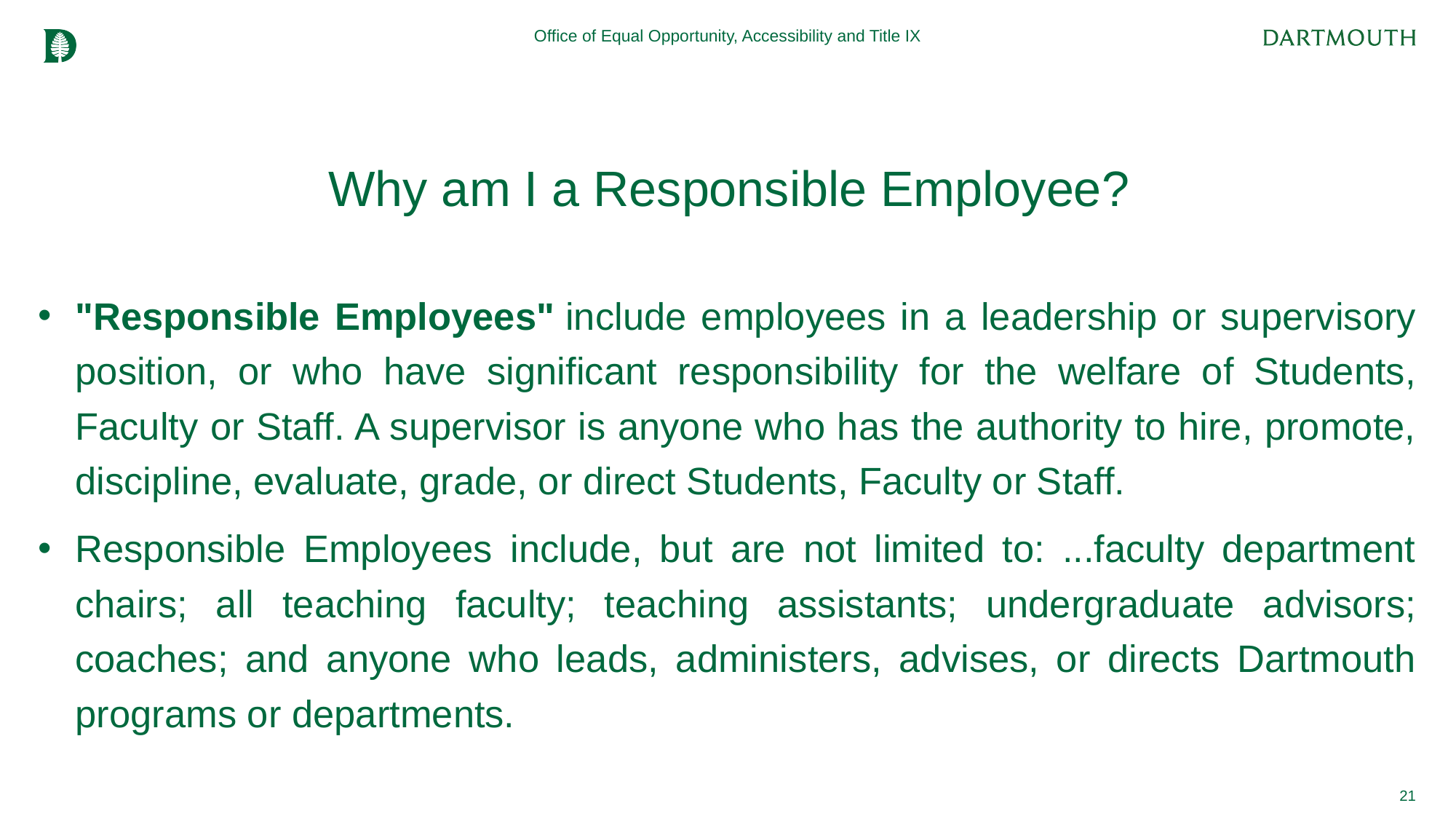

Office of Equal Opportunity, Accessibility and Title IX
# Why am I a Responsible Employee?
"Responsible Employees" include employees in a leadership or supervisory position, or who have significant responsibility for the welfare of Students, Faculty or Staff. A supervisor is anyone who has the authority to hire, promote, discipline, evaluate, grade, or direct Students, Faculty or Staff.
Responsible Employees include, but are not limited to: ...faculty department chairs; all teaching faculty; teaching assistants; undergraduate advisors; coaches; and anyone who leads, administers, advises, or directs Dartmouth programs or departments.
21